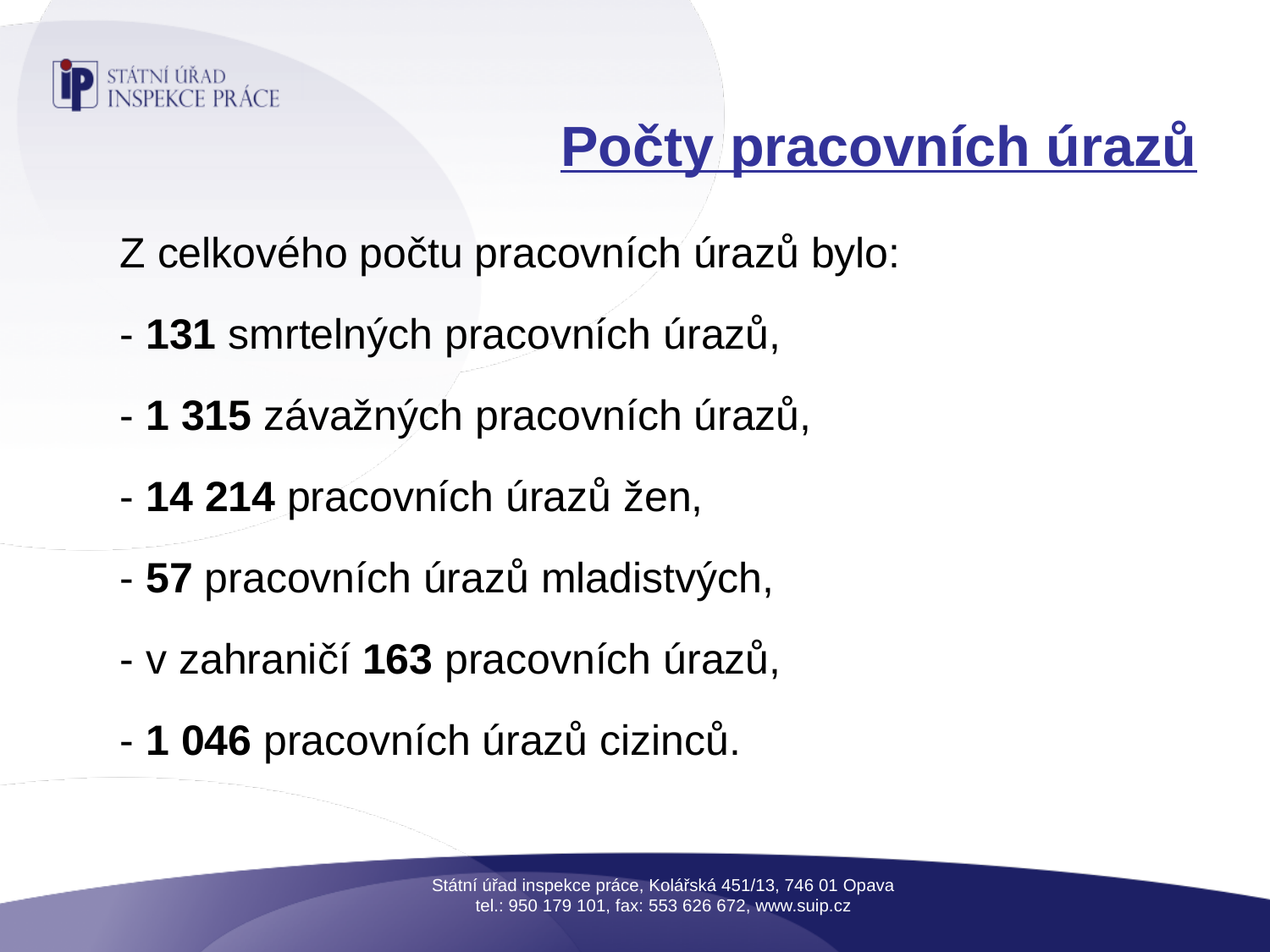

# Počty pracovních úrazů

Z celkového počtu pracovních úrazů bylo:
- 131 smrtelných pracovních úrazů,
- 1 315 závažných pracovních úrazů,
- 14 214 pracovních úrazů žen,
- 57 pracovních úrazů mladistvých,
- v zahraničí 163 pracovních úrazů,
- 1 046 pracovních úrazů cizinců.

Státní úřad inspekce práce, Kolářská 451/13, 746 01 Opava
tel.: 950 179 101, fax: 553 626 672, www.suip.cz